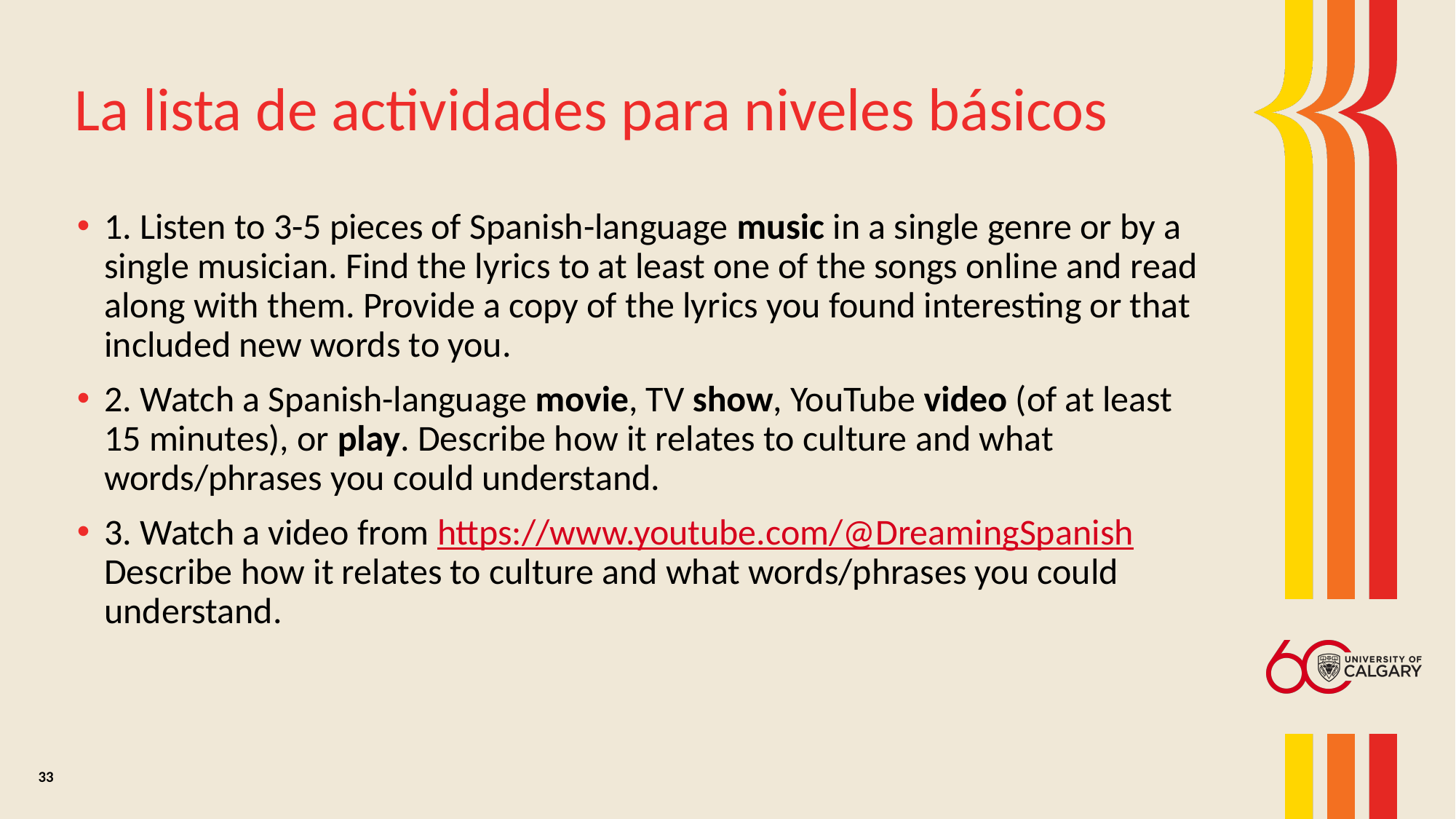

# La lista de actividades para niveles básicos
1. Listen to 3-5 pieces of Spanish-language music in a single genre or by a single musician. Find the lyrics to at least one of the songs online and read along with them. Provide a copy of the lyrics you found interesting or that included new words to you.
2. Watch a Spanish-language movie, TV show, YouTube video (of at least 15 minutes), or play. Describe how it relates to culture and what words/phrases you could understand.
3. Watch a video from https://www.youtube.com/@DreamingSpanish Describe how it relates to culture and what words/phrases you could understand.